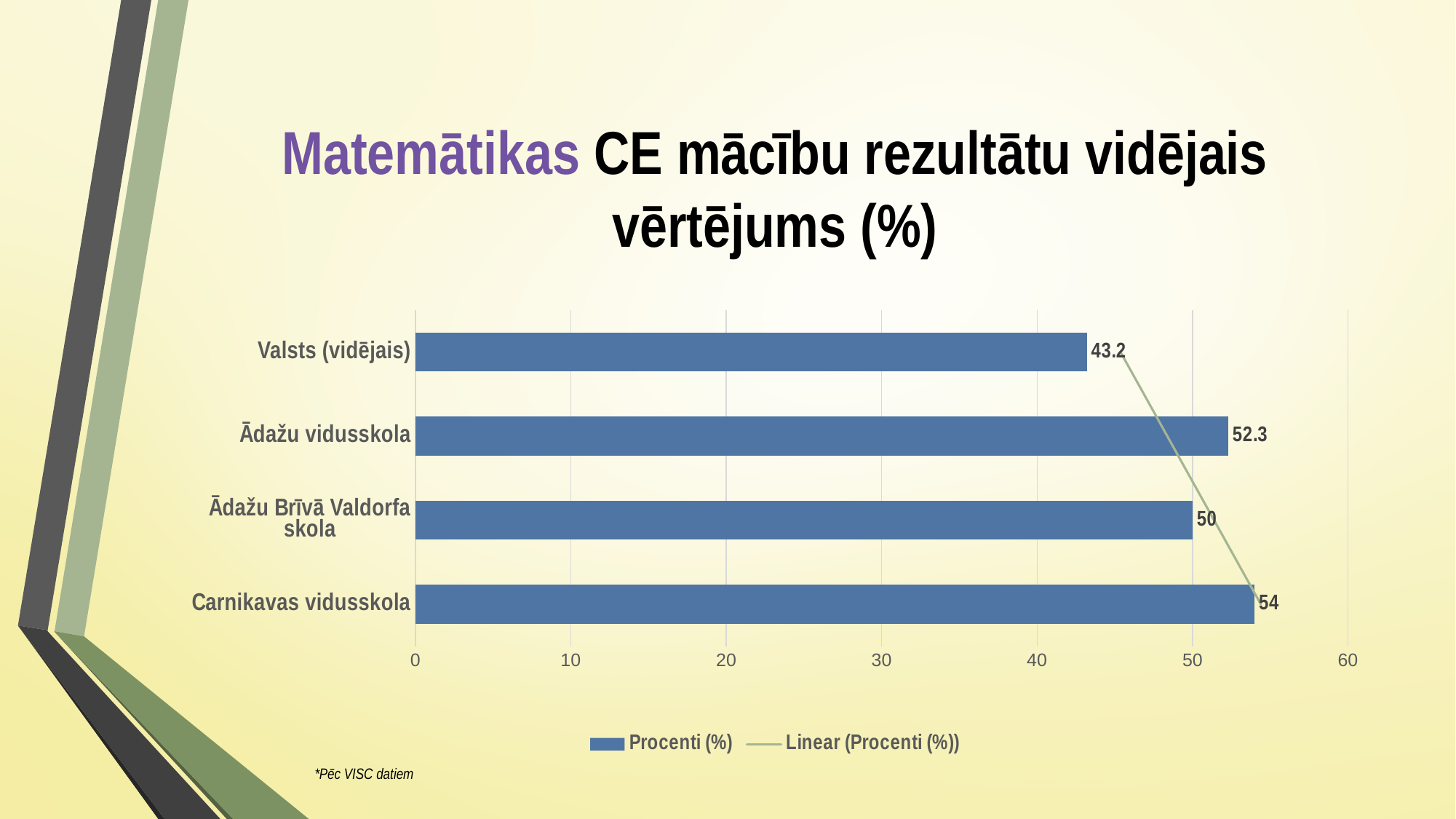

# Matemātikas CE mācību rezultātu vidējais vērtējums (%)

### Chart

| Category | Procenti (%) |
|---|---|
| Carnikavas vidusskola | 54.0 |
| Ādažu Brīvā Valdorfa skola | 50.0 |
| Ādažu vidusskola | 52.3 |
| Valsts (vidējais) | 43.2 |
*Pēc VISC datiem